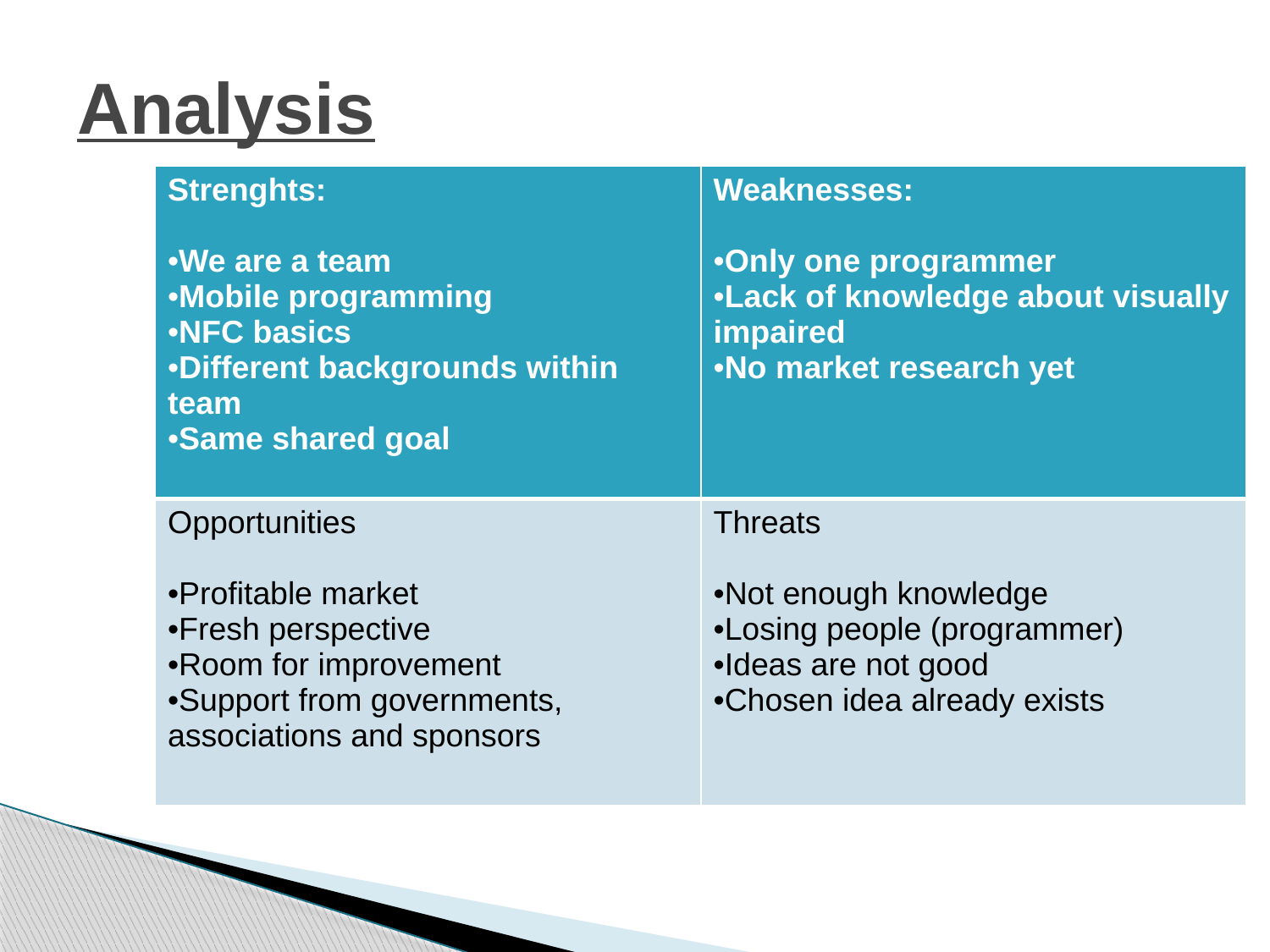

# Analysis
| Strenghts: We are a team Mobile programming NFC basics Different backgrounds within team Same shared goal | Weaknesses: Only one programmer Lack of knowledge about visually impaired No market research yet |
| --- | --- |
| Opportunities Profitable market Fresh perspective Room for improvement Support from governments, associations and sponsors | Threats Not enough knowledge Losing people (programmer) Ideas are not good Chosen idea already exists |